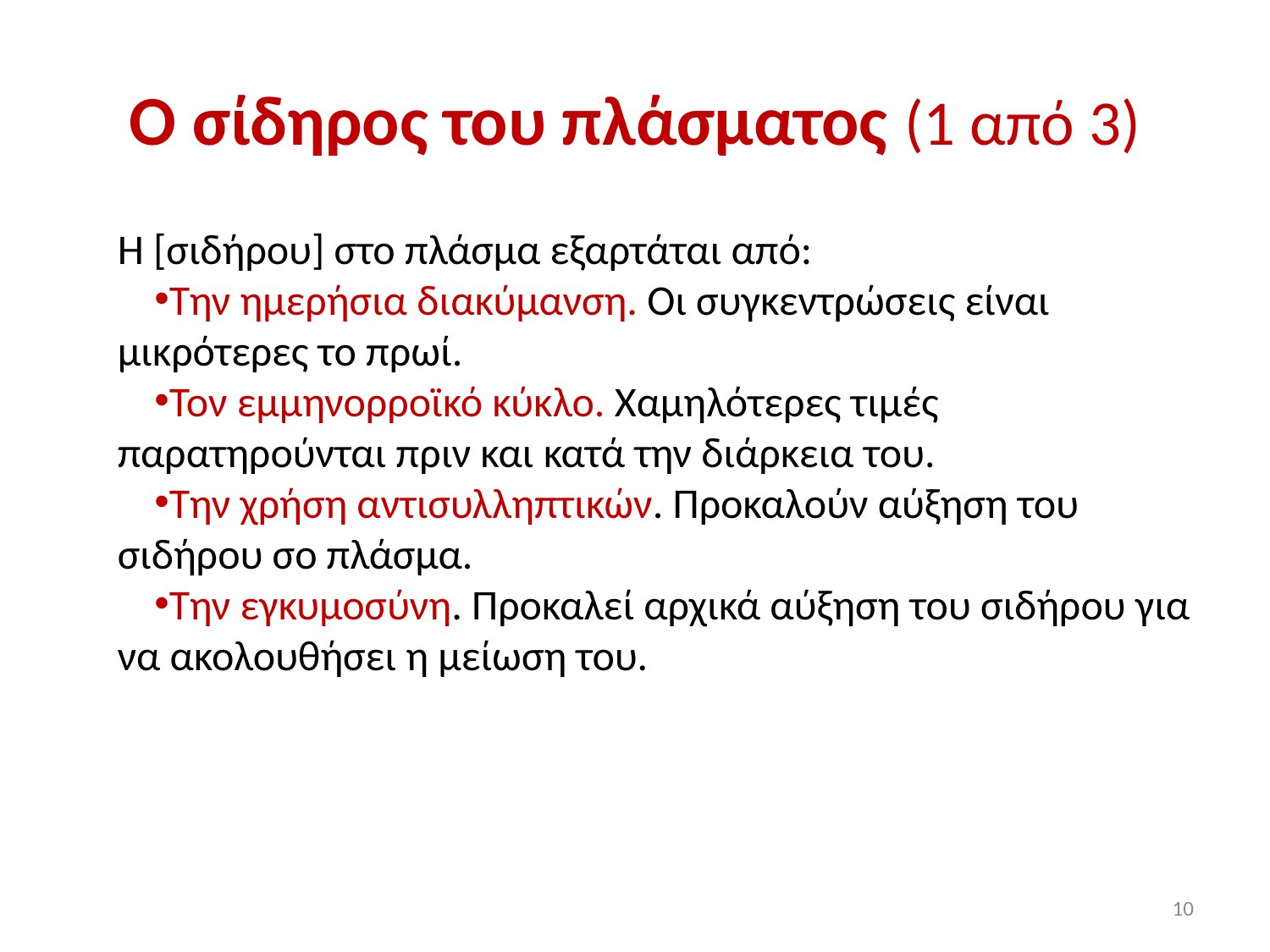

# Ο σίδηρος του πλάσματος (1 από 3)
Η [σιδήρου] στο πλάσμα εξαρτάται από:
Την ημερήσια διακύμανση. Οι συγκεντρώσεις είναι μικρότερες το πρωί.
Τον εμμηνορροϊκό κύκλο. Χαμηλότερες τιμές παρατηρούνται πριν και κατά την διάρκεια του.
Την χρήση αντισυλληπτικών. Προκαλούν αύξηση του σιδήρου σο πλάσμα.
Την εγκυμοσύνη. Προκαλεί αρχικά αύξηση του σιδήρου για να ακολουθήσει η μείωση του.

10